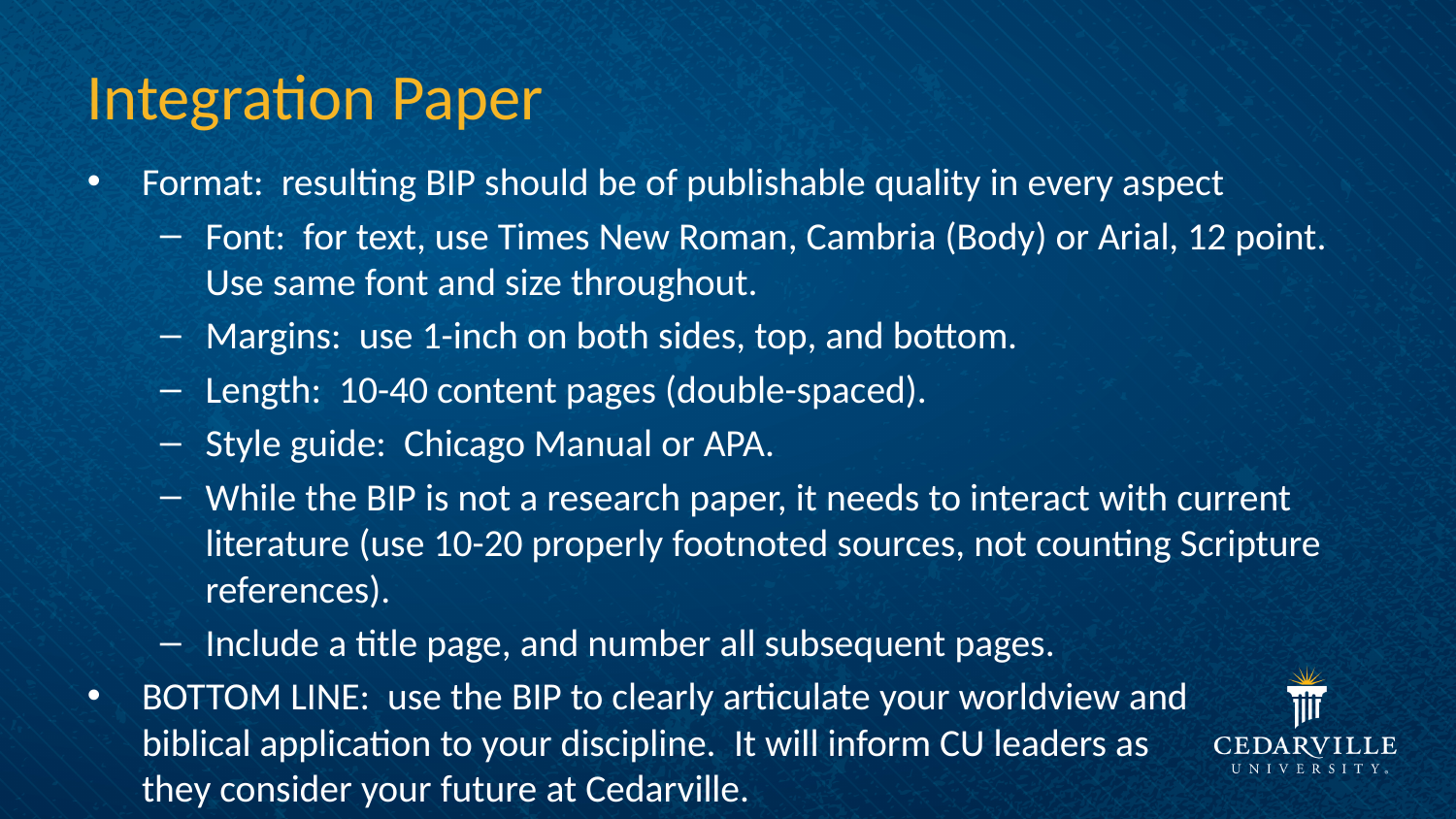

# Integration Paper
Format:  resulting BIP should be of publishable quality in every aspect
Font:  for text, use Times New Roman, Cambria (Body) or Arial, 12 point.  Use same font and size throughout.
Margins:  use 1-inch on both sides, top, and bottom.
Length:  10-40 content pages (double-spaced).
Style guide:  Chicago Manual or APA.
While the BIP is not a research paper, it needs to interact with current literature (use 10-20 properly footnoted sources, not counting Scripture references).
Include a title page, and number all subsequent pages.
BOTTOM LINE:  use the BIP to clearly articulate your worldview and
biblical application to your discipline.  It will inform CU leaders as
they consider your future at Cedarville.